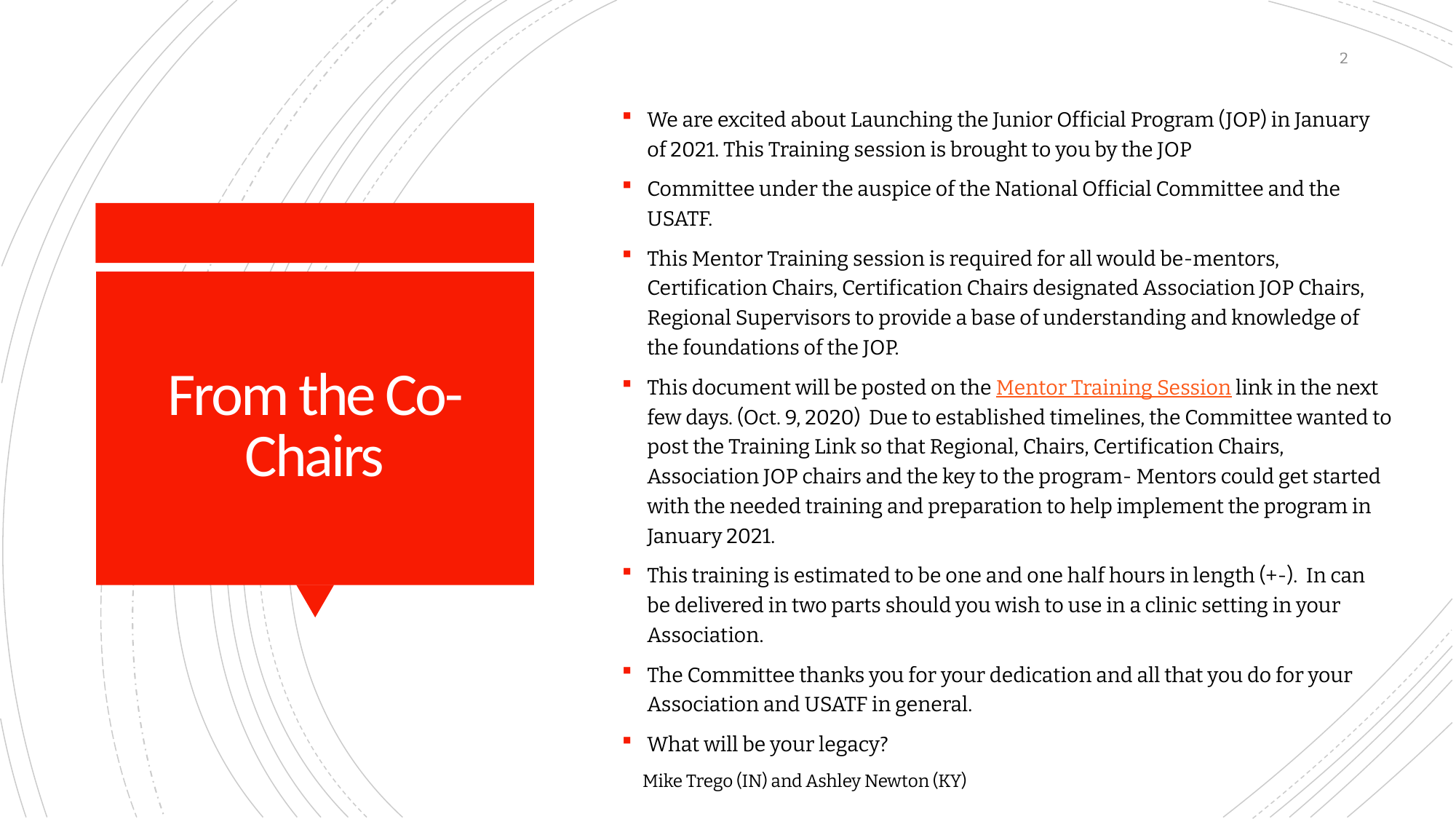

2
We are excited about Launching the Junior Official Program (JOP) in January of 2021. This Training session is brought to you by the JOP
Committee under the auspice of the National Official Committee and the USATF.
This Mentor Training session is required for all would be-mentors, Certification Chairs, Certification Chairs designated Association JOP Chairs, Regional Supervisors to provide a base of understanding and knowledge of the foundations of the JOP.
This document will be posted on the Mentor Training Session link in the next few days. (Oct. 9, 2020)  Due to established timelines, the Committee wanted to post the Training Link so that Regional, Chairs, Certification Chairs, Association JOP chairs and the key to the program- Mentors could get started with the needed training and preparation to help implement the program in January 2021.
This training is estimated to be one and one half hours in length (+-).  In can be delivered in two parts should you wish to use in a clinic setting in your Association.
The Committee thanks you for your dedication and all that you do for your Association and USATF in general.
What will be your legacy?
      Mike Trego (IN) and Ashley Newton (KY)

# From the Co-Chairs